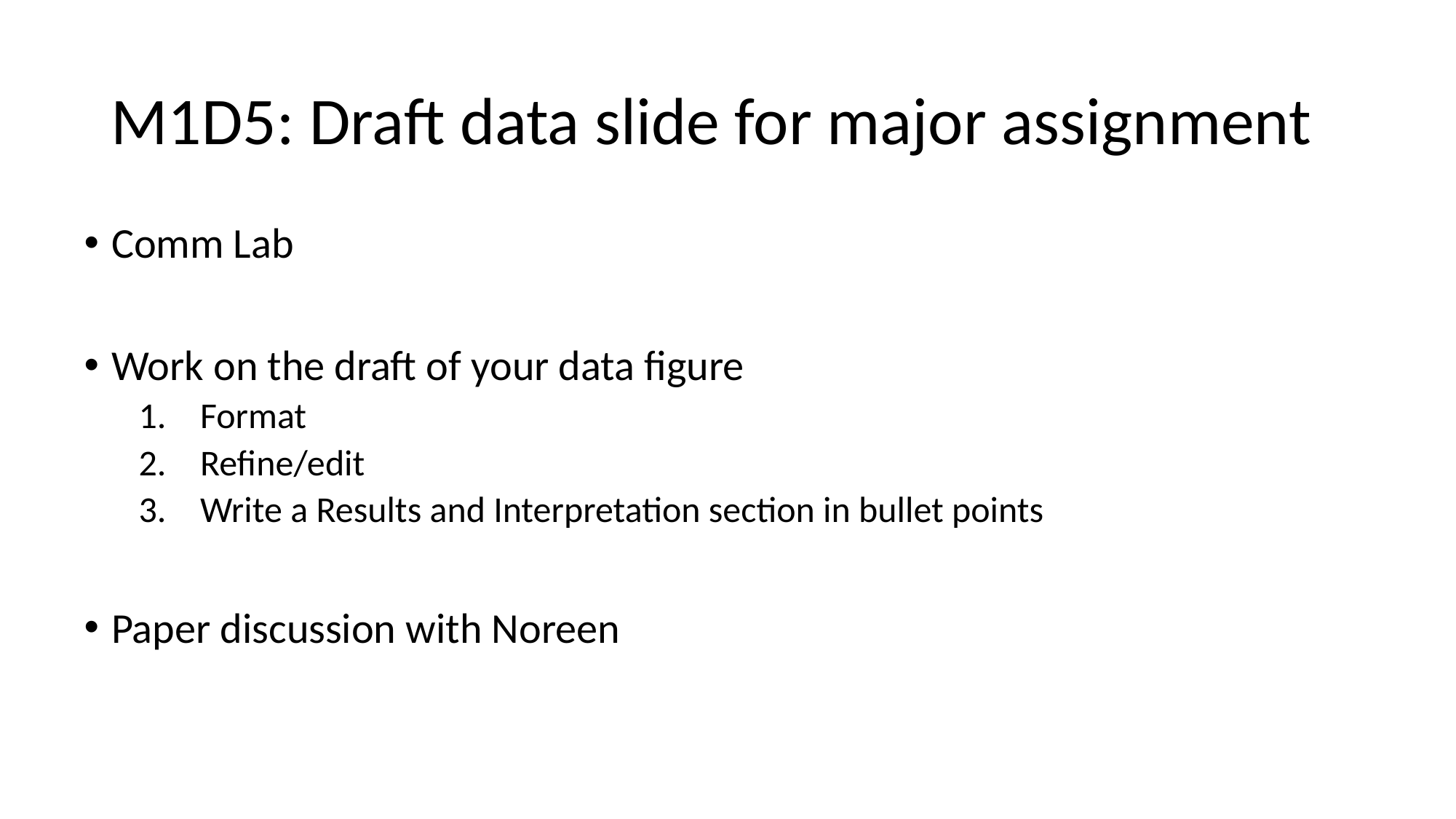

# M1D5: Draft data slide for major assignment
Comm Lab

Work on the draft of your data figure
Format
Refine/edit
Write a Results and Interpretation section in bullet points

Paper discussion with Noreen